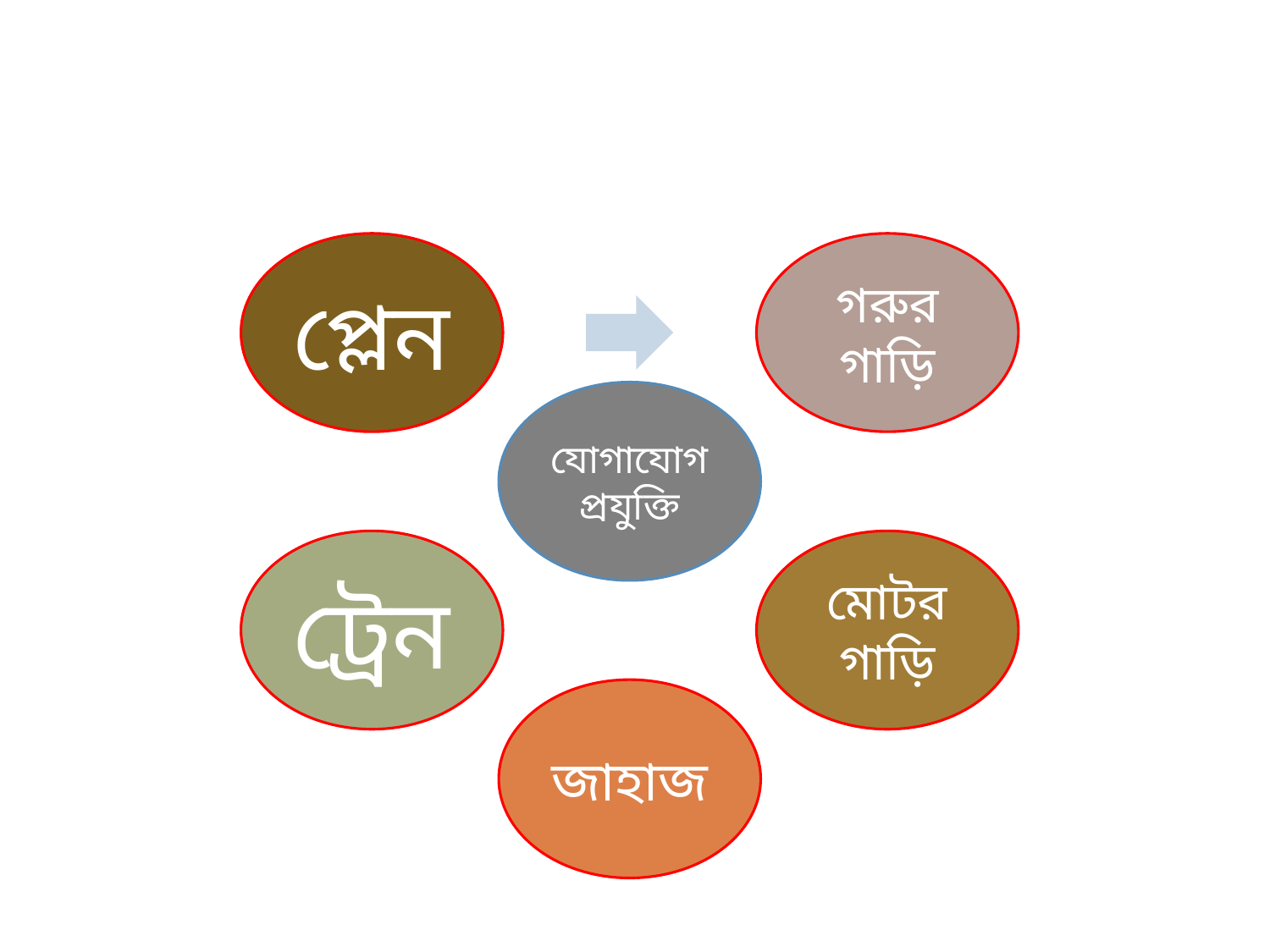

যোগাযোগ
প্রযুক্তি
মোটর গাড়ি
গরুর গাড়ি
জাহাজ
প্লেন
ট্রেন